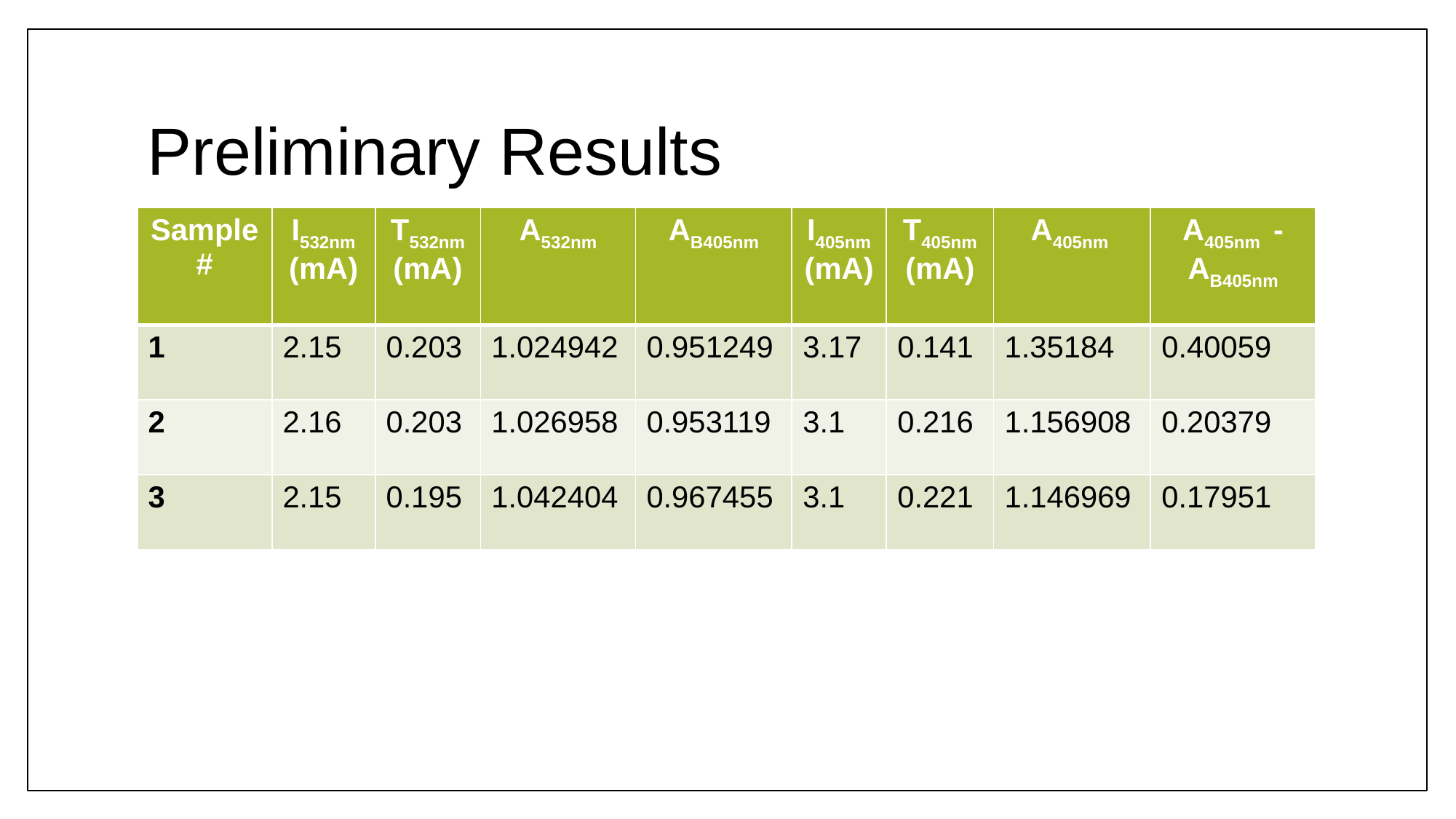

# Preliminary Results
| Sample # | I532nm (mA) | T532nm (mA) | A532nm | AB405nm | I405nm (mA) | T405nm (mA) | A405nm | A405nm -AB405nm |
| --- | --- | --- | --- | --- | --- | --- | --- | --- |
| 1 | 2.15 | 0.203 | 1.024942 | 0.951249 | 3.17 | 0.141 | 1.35184 | 0.40059 |
| 2 | 2.16 | 0.203 | 1.026958 | 0.953119 | 3.1 | 0.216 | 1.156908 | 0.20379 |
| 3 | 2.15 | 0.195 | 1.042404 | 0.967455 | 3.1 | 0.221 | 1.146969 | 0.17951 |